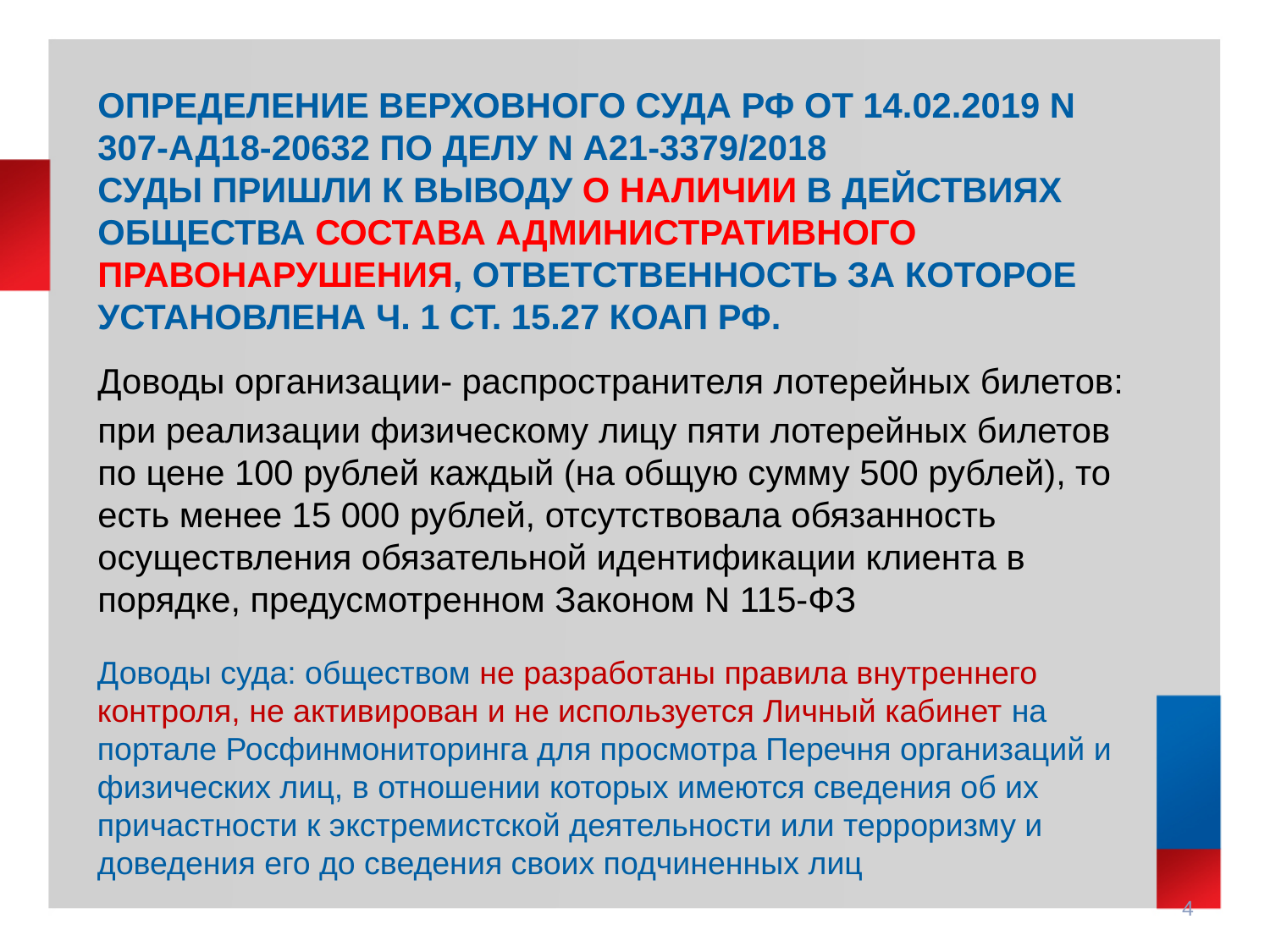

# Определение Верховного Суда РФ от 14.02.2019 N 307-АД18-20632 по делу N А21-3379/2018 суды пришли к выводу о наличии в действиях общества состава административного правонарушения, ответственность за которое установлена ч. 1 ст. 15.27 КоАП РФ.
Доводы организации- распространителя лотерейных билетов:
при реализации физическому лицу пяти лотерейных билетов по цене 100 рублей каждый (на общую сумму 500 рублей), то есть менее 15 000 рублей, отсутствовала обязанность осуществления обязательной идентификации клиента в порядке, предусмотренном Законом N 115-ФЗ
Доводы суда: обществом не разработаны правила внутреннего контроля, не активирован и не используется Личный кабинет на портале Росфинмониторинга для просмотра Перечня организаций и физических лиц, в отношении которых имеются сведения об их причастности к экстремистской деятельности или терроризму и доведения его до сведения своих подчиненных лиц
4